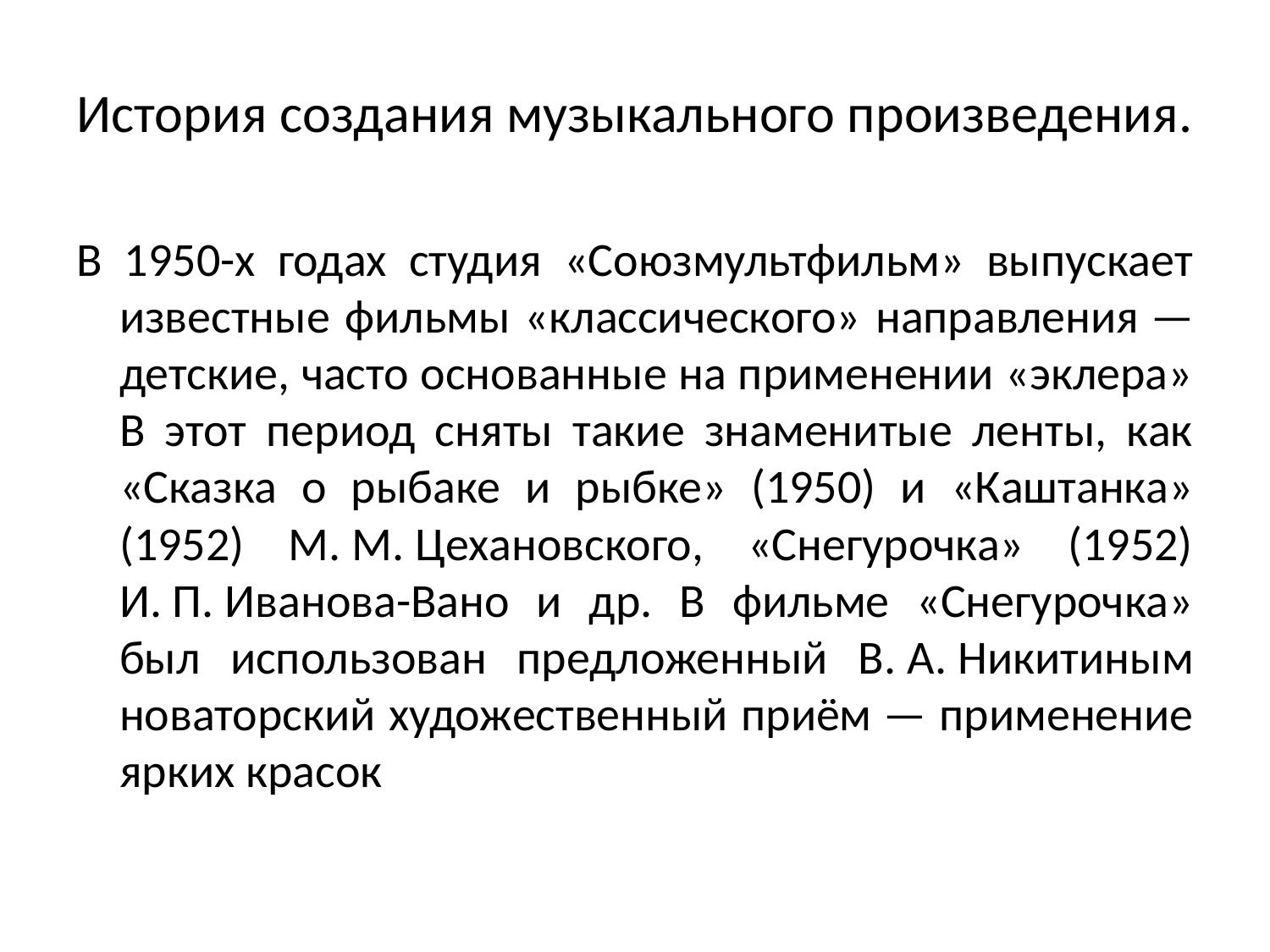

# История создания музыкального произведения.
В 1950-х годах студия «Союзмультфильм» выпускает известные фильмы «классического» направления — детские, часто основанные на применении «эклера» В этот период сняты такие знаменитые ленты, как «Сказка о рыбаке и рыбке» (1950) и «Каштанка» (1952) М. М. Цехановского, «Снегурочка» (1952) И. П. Иванова-Вано и др. В фильме «Снегурочка» был использован предложенный В. А. Никитиным новаторский художественный приём — применение ярких красок